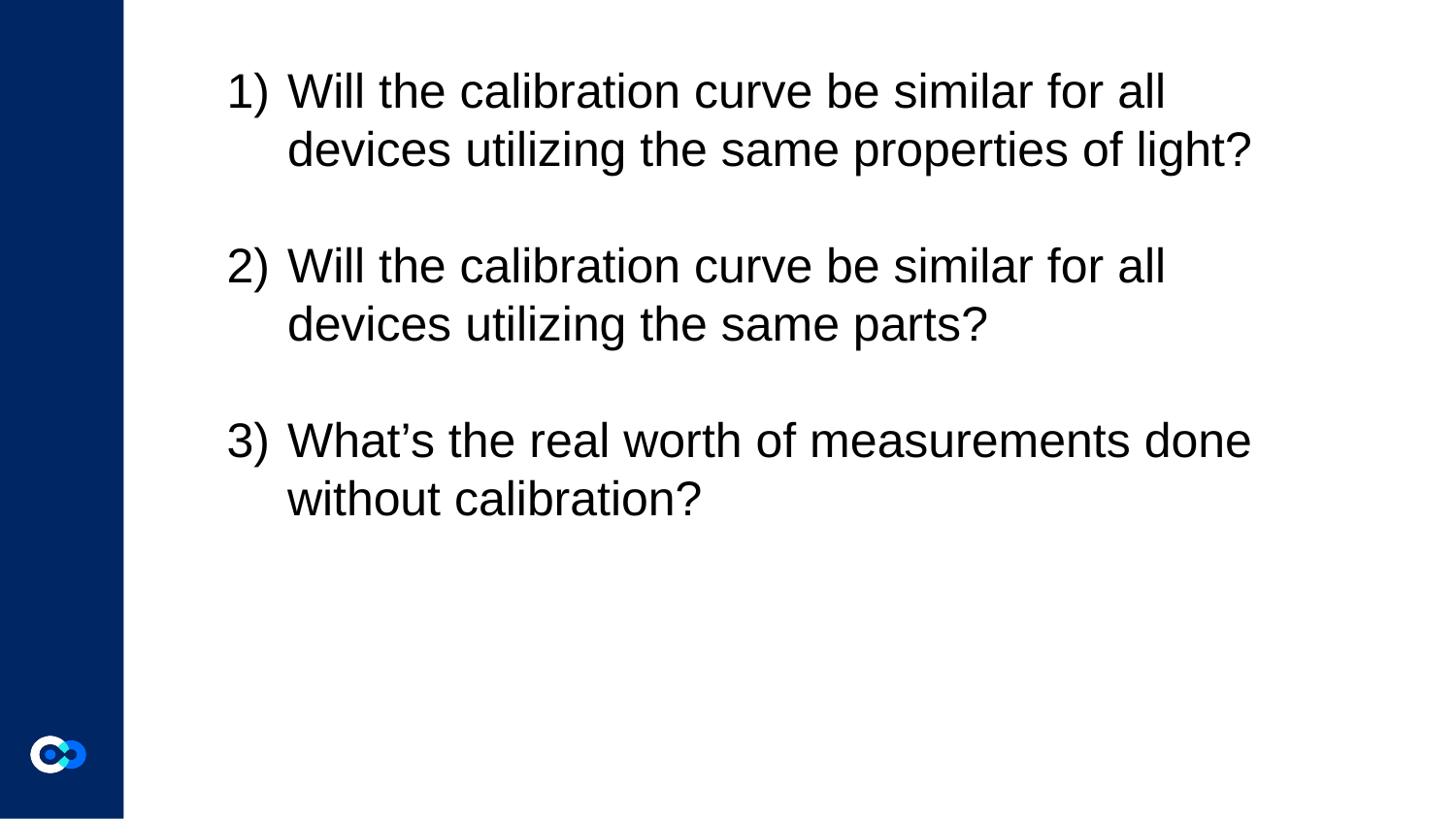

# Will the calibration curve be similar for all devices utilizing the same properties of light?

Will the calibration curve be similar for all devices utilizing the same parts?

What’s the real worth of measurements done without calibration?